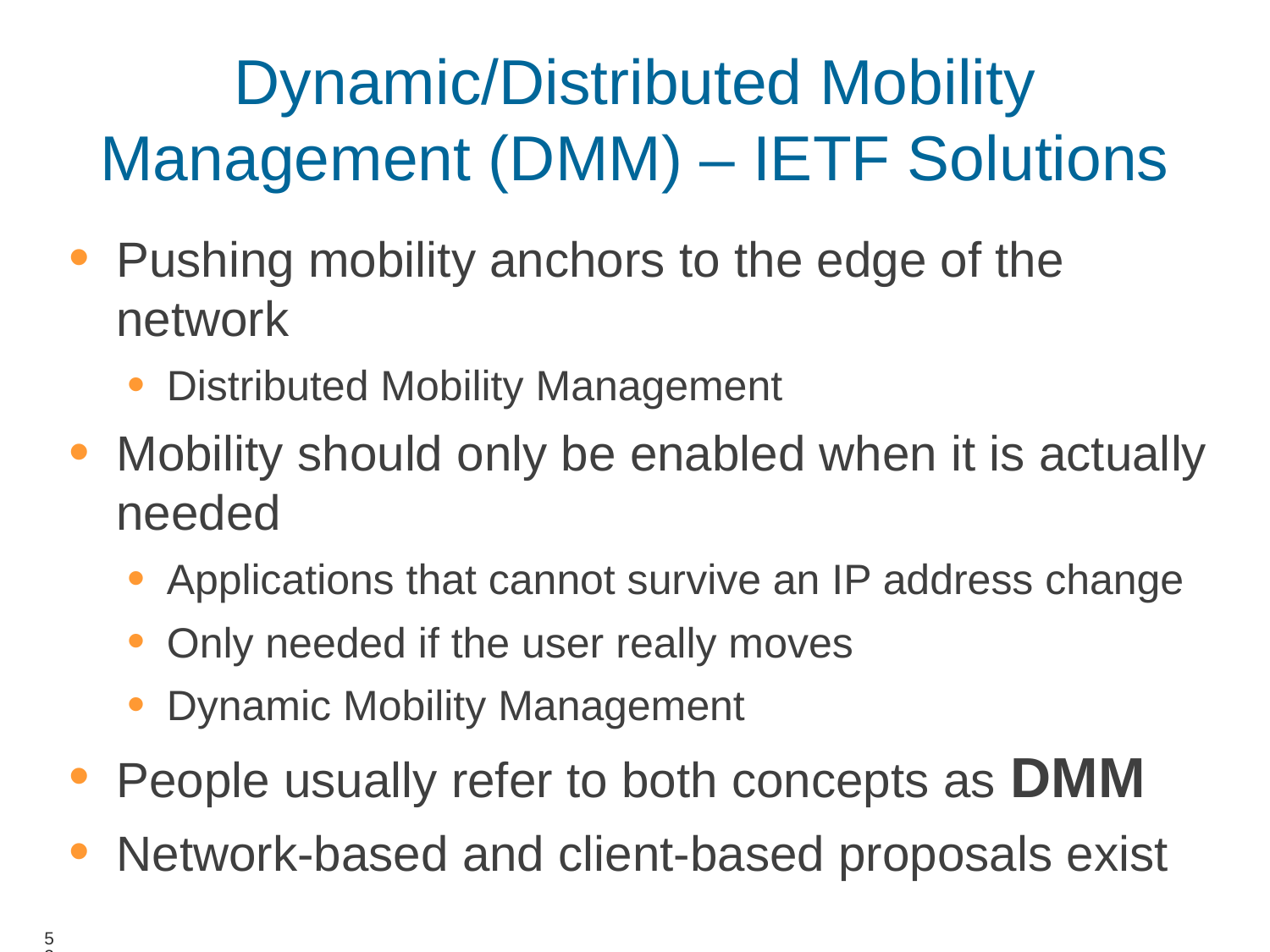

# Dynamic/Distributed Mobility Management (DMM) – IETF Solutions
Pushing mobility anchors to the edge of the network
Distributed Mobility Management
Mobility should only be enabled when it is actually needed
Applications that cannot survive an IP address change
Only needed if the user really moves
Dynamic Mobility Management
People usually refer to both concepts as DMM
Network-based and client-based proposals exist
53